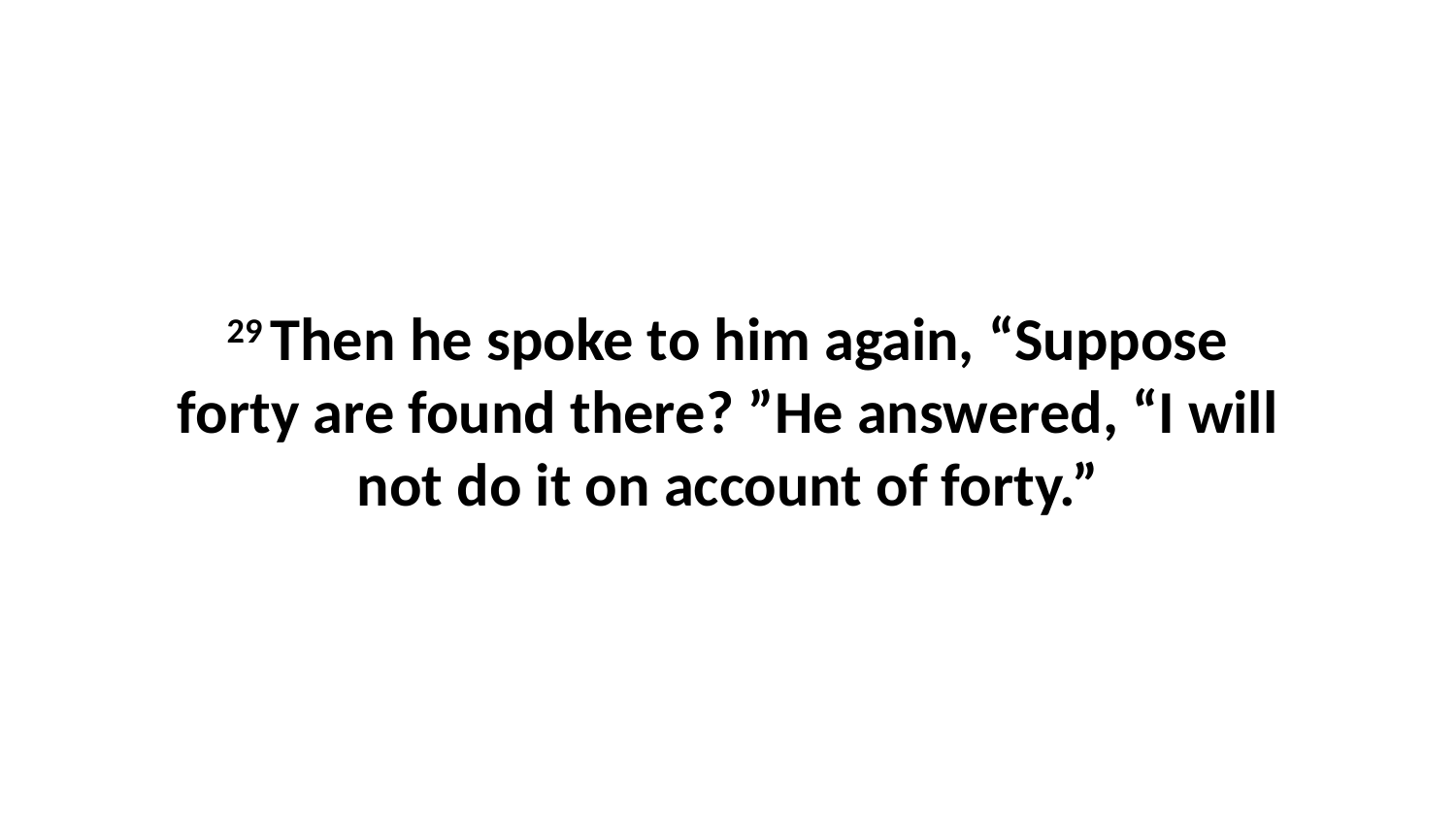

29 Then he spoke to him again, “Suppose forty are found there? ”He answered, “I will not do it on account of forty.”